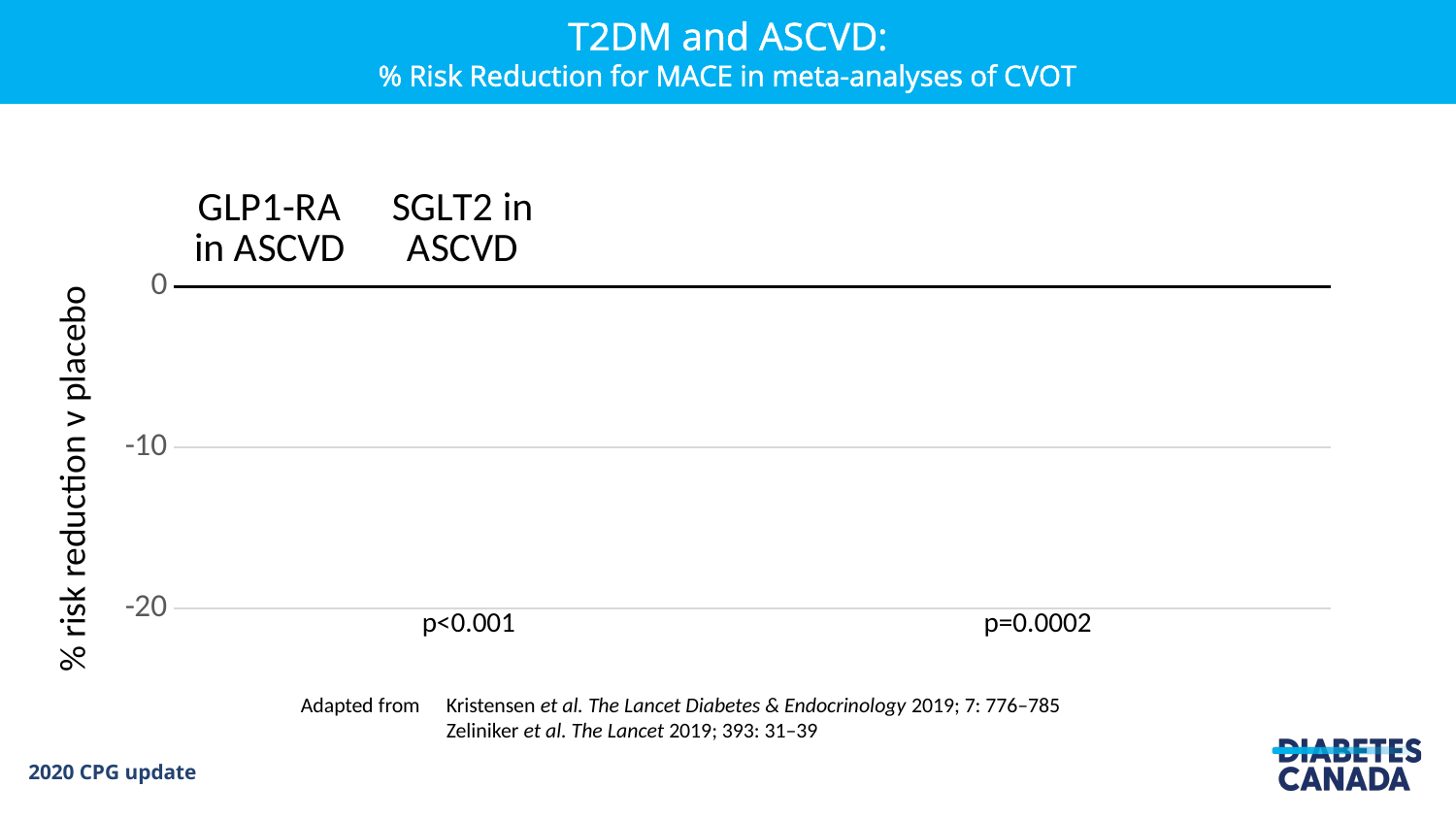

# T2DM and ASCVD: % Risk Reduction for MACE in meta-analyses of CVOT

### Chart

| Category | MACE |
|---|---|
| GLP1-RA in ASCVD | -14.0 |
| SGLT2 in ASCVD | -14.0 |
% risk reduction v placebo
p<0.001
p=0.0002
Adapted from 	Kristensen et al. The Lancet Diabetes & Endocrinology 2019; 7: 776–785
	Zeliniker et al. The Lancet 2019; 393: 31–39